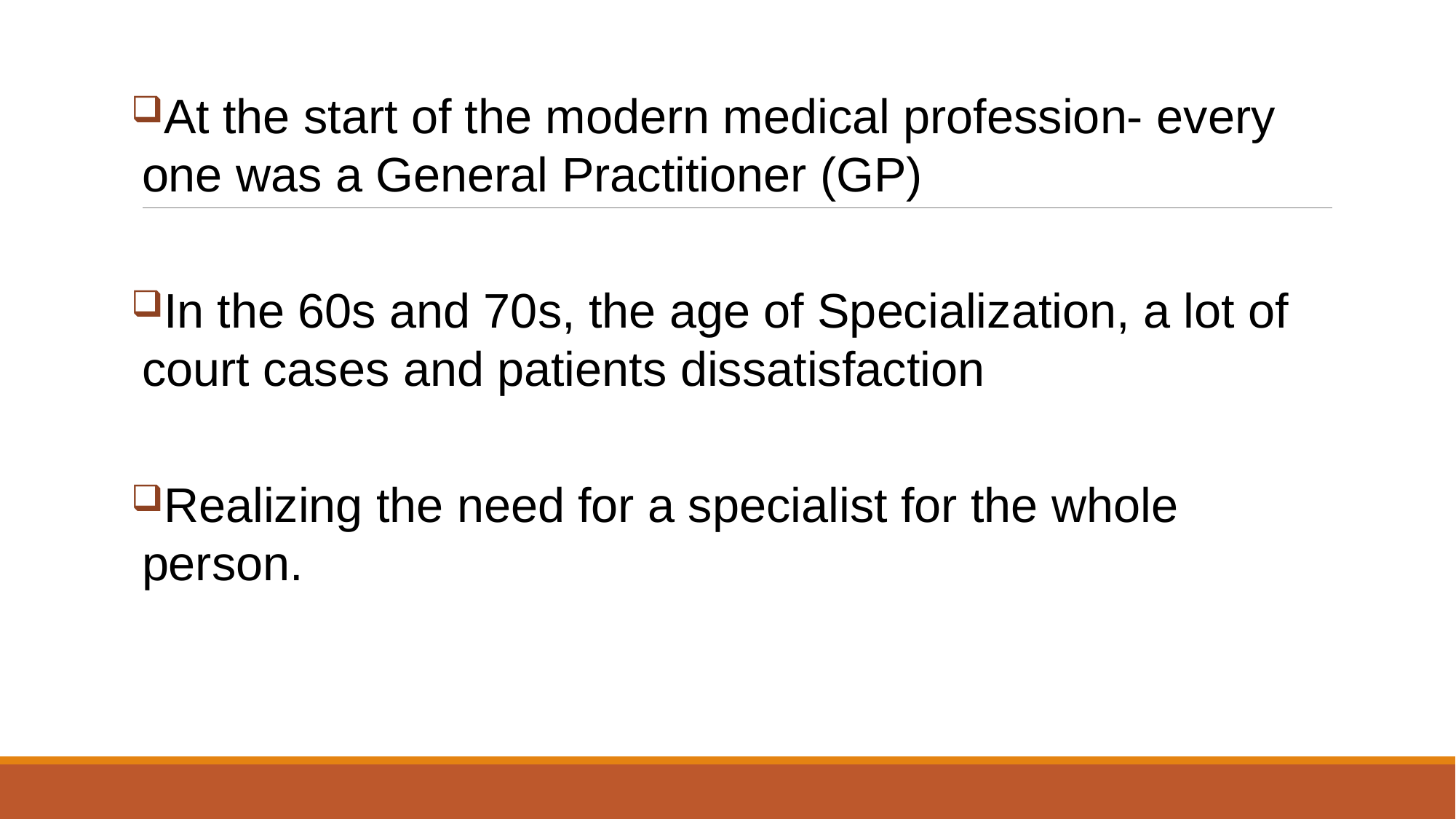

At the start of the modern medical profession- every one was a General Practitioner (GP)

In the 60s and 70s, the age of Specialization, a lot of court cases and patients dissatisfaction

Realizing the need for a specialist for the whole person.